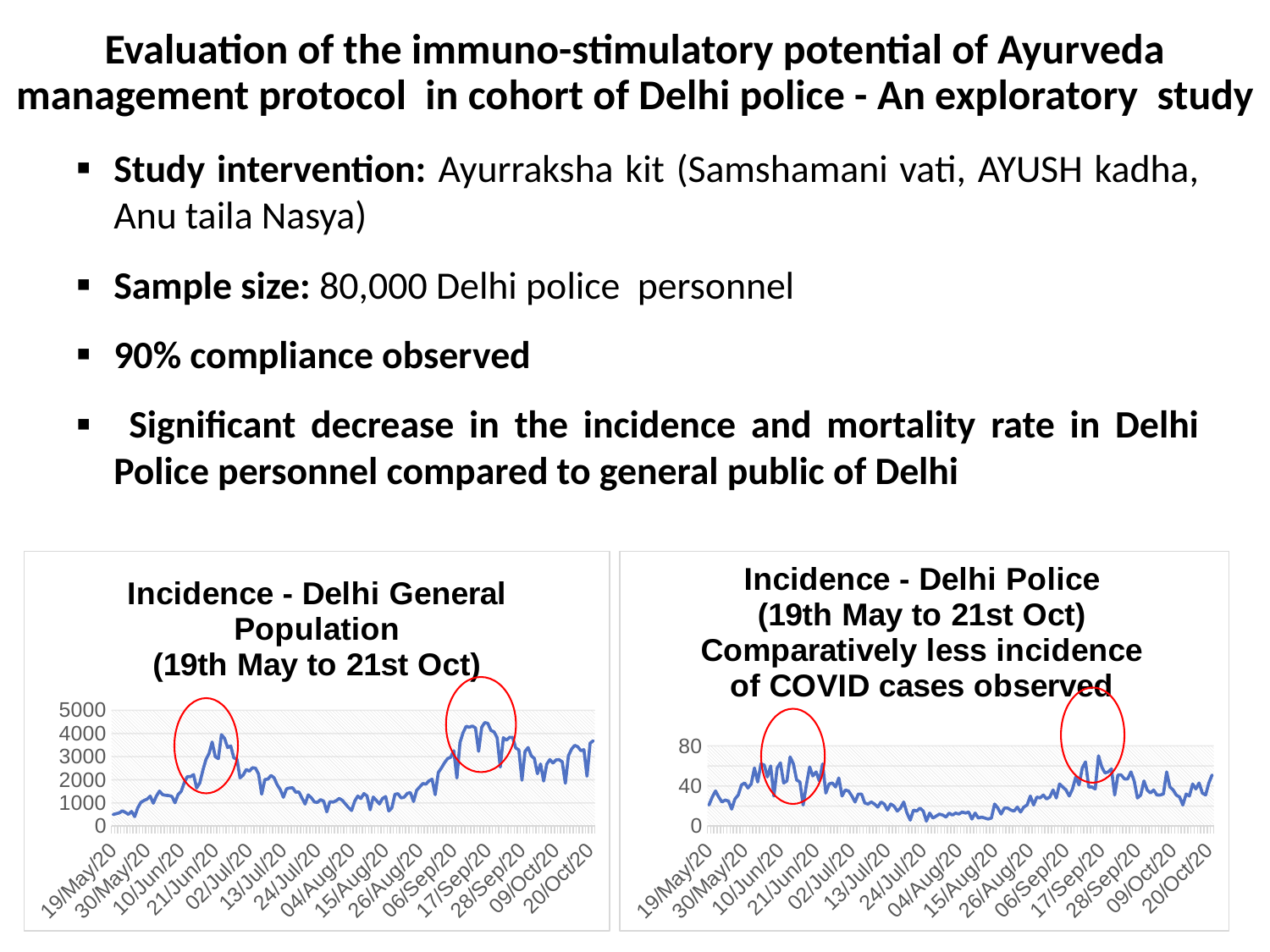

# Evaluation of the immuno-stimulatory potential of Ayurveda management protocol  in cohort of Delhi police - An exploratory  study
Study intervention: Ayurraksha kit (Samshamani vati, AYUSH kadha, Anu taila Nasya)

Sample size: 80,000 Delhi police  personnel

90% compliance observed

 Significant decrease in the incidence and mortality rate in Delhi Police personnel compared to general public of Delhi

### Chart: Incidence - Delhi General Population
(19th May to 21st Oct)

| Category | Delhi General Population |
|---|---|
| 43970 | 500.0 |
| 43971 | 534.0 |
| 43972 | 571.0 |
| 43973 | 660.0 |
| 43974 | 591.0 |
| 43975 | 508.0 |
| 43976 | 635.0 |
| 43977 | 412.0 |
| 43978 | 792.0 |
| 43979 | 1024.0 |
| 43980 | 1105.0 |
| 43981 | 1163.0 |
| 43982 | 1295.0 |
| 43983 | 990.0 |
| 43984 | 1298.0 |
| 43985 | 1513.0 |
| 43986 | 1359.0 |
| 43987 | 1330.0 |
| 43988 | 1320.0 |
| 43989 | 1282.0 |
| 43990 | 1007.0 |
| 43991 | 1366.0 |
| 43992 | 1501.0 |
| 43993 | 1877.0 |
| 43994 | 2137.0 |
| 43995 | 2134.0 |
| 43996 | 2224.0 |
| 43997 | 1647.0 |
| 43998 | 1859.0 |
| 43999 | 2414.0 |
| 44000 | 2877.0 |
| 44001 | 3137.0 |
| 44002 | 3630.0 |
| 44003 | 3000.0 |
| 44004 | 2909.0 |
| 44005 | 3947.0 |
| 44006 | 3788.0 |
| 44007 | 3390.0 |
| 44008 | 3460.0 |
| 44009 | 2948.0 |
| 44010 | 2889.0 |
| 44011 | 2084.0 |
| 44012 | 2199.0 |
| 44013 | 2442.0 |
| 44014 | 2373.0 |
| 44015 | 2520.0 |
| 44016 | 2505.0 |
| 44017 | 2244.0 |
| 44018 | 1379.0 |
| 44019 | 2008.0 |
| 44020 | 2033.0 |
| 44021 | 2187.0 |
| 44022 | 2089.0 |
| 44023 | 1781.0 |
| 44024 | 1573.0 |
| 44025 | 1246.0 |
| 44026 | 1606.0 |
| 44027 | 1647.0 |
| 44028 | 1652.0 |
| 44029 | 1462.0 |
| 44030 | 1475.0 |
| 44031 | 1211.0 |
| 44032 | 954.0 |
| 44033 | 1349.0 |
| 44034 | 1227.0 |
| 44035 | 1041.0 |
| 44036 | 1025.0 |
| 44037 | 1142.0 |
| 44038 | 1075.0 |
| 44039 | 613.0 |
| 44040 | 1056.0 |
| 44041 | 1035.0 |
| 44042 | 1093.0 |
| 44043 | 1195.0 |
| 44044 | 1118.0 |
| 44045 | 961.0 |
| 44046 | 805.0 |
| 44047 | 674.0 |
| 44048 | 1076.0 |
| 44049 | 1299.0 |
| 44050 | 1192.0 |
| 44051 | 1404.0 |
| 44052 | 1300.0 |
| 44053 | 707.0 |
| 44054 | 1257.0 |
| 44055 | 1113.0 |
| 44056 | 956.0 |
| 44057 | 1192.0 |
| 44058 | 1276.0 |
| 44059 | 652.0 |
| 44060 | 787.0 |
| 44061 | 1374.0 |
| 44062 | 1398.0 |
| 44063 | 1215.0 |
| 44064 | 1250.0 |
| 44065 | 1412.0 |
| 44066 | 1450.0 |
| 44067 | 1061.0 |
| 44068 | 1544.0 |
| 44069 | 1693.0 |
| 44070 | 1840.0 |
| 44071 | 1808.0 |
| 44072 | 1954.0 |
| 44073 | 2024.0 |
| 44074 | 1358.0 |
| 44075 | 2312.0 |
| 44076 | 2509.0 |
| 44077 | 2737.0 |
| 44078 | 2914.0 |
| 44079 | 2973.0 |
| 44080 | 3256.0 |
| 44081 | 2077.0 |
| 44082 | 3609.0 |
| 44083 | 4039.0 |
| 44084 | 4308.0 |
| 44085 | 4266.0 |
| 44086 | 4321.0 |
| 44087 | 4235.0 |
| 44088 | 3229.0 |
| 44089 | 4263.0 |
| 44090 | 4473.0 |
| 44091 | 4432.0 |
| 44092 | 4127.0 |
| 44093 | 4071.0 |
| 44094 | 3812.0 |
| 44095 | 2548.0 |
| 44096 | 3816.0 |
| 44097 | 3714.0 |
| 44098 | 3834.0 |
| 44099 | 3827.0 |
| 44100 | 3372.0 |
| 44101 | 3292.0 |
| 44102 | 1984.0 |
| 44103 | 3227.0 |
| 44104 | 3390.0 |
| 44105 | 3037.0 |
| 44106 | 2920.0 |
| 44107 | 2258.0 |
| 44108 | 2683.0 |
| 44109 | 1947.0 |
| 44110 | 2676.0 |
| 44111 | 2871.0 |
| 44112 | 2726.0 |
| 44113 | 2860.0 |
| 44114 | 2866.0 |
| 44115 | 2780.0 |
| 44116 | 1849.0 |
| 44117 | 3036.0 |
| 44118 | 3324.0 |
| 44119 | 3483.0 |
| 44120 | 3428.0 |
| 44121 | 3259.0 |
| 44122 | 3299.0 |
| 44123 | 2154.0 |
| 44124 | 3579.0 |
| 44125 | 3686.0 |

### Chart: Incidence - Delhi Police
(19th May to 21st Oct)
Comparatively less incidence of COVID cases observed

| Category | Delhi Police |
|---|---|
| 43970 | 21.0 |
| 43971 | 29.0 |
| 43972 | 35.0 |
| 43973 | 29.0 |
| 43974 | 24.0 |
| 43975 | 26.0 |
| 43976 | 25.0 |
| 43977 | 17.0 |
| 43978 | 27.0 |
| 43979 | 31.0 |
| 43980 | 41.0 |
| 43981 | 43.0 |
| 43982 | 38.0 |
| 43983 | 42.0 |
| 43984 | 58.0 |
| 43985 | 44.0 |
| 43986 | 62.0 |
| 43987 | 61.0 |
| 43988 | 49.0 |
| 43989 | 60.0 |
| 43990 | 30.0 |
| 43991 | 58.0 |
| 43992 | 63.0 |
| 43993 | 43.0 |
| 43994 | 45.0 |
| 43995 | 69.0 |
| 43996 | 62.0 |
| 43997 | 46.0 |
| 43998 | 44.0 |
| 43999 | 21.0 |
| 44000 | 41.0 |
| 44001 | 59.0 |
| 44002 | 50.0 |
| 44003 | 54.0 |
| 44004 | 45.0 |
| 44005 | 62.0 |
| 44006 | 33.0 |
| 44007 | 42.0 |
| 44008 | 43.0 |
| 44009 | 39.0 |
| 44010 | 48.0 |
| 44011 | 30.0 |
| 44012 | 36.0 |
| 44013 | 35.0 |
| 44014 | 30.0 |
| 44015 | 24.0 |
| 44016 | 32.0 |
| 44017 | 32.0 |
| 44018 | 23.0 |
| 44019 | 22.0 |
| 44020 | 24.0 |
| 44021 | 22.0 |
| 44022 | 19.0 |
| 44023 | 24.0 |
| 44024 | 22.0 |
| 44025 | 16.0 |
| 44026 | 22.0 |
| 44027 | 20.0 |
| 44028 | 15.0 |
| 44029 | 18.0 |
| 44030 | 24.0 |
| 44031 | 13.0 |
| 44032 | 6.0 |
| 44033 | 16.0 |
| 44034 | 15.0 |
| 44035 | 18.0 |
| 44036 | 15.0 |
| 44037 | 5.0 |
| 44038 | 13.0 |
| 44039 | 8.0 |
| 44040 | 10.0 |
| 44041 | 12.0 |
| 44042 | 11.0 |
| 44043 | 9.0 |
| 44044 | 13.0 |
| 44045 | 11.0 |
| 44046 | 13.0 |
| 44047 | 12.0 |
| 44048 | 14.0 |
| 44049 | 13.0 |
| 44050 | 14.0 |
| 44051 | 7.0 |
| 44052 | 13.0 |
| 44053 | 8.0 |
| 44054 | 9.0 |
| 44055 | 8.0 |
| 44056 | 7.0 |
| 44057 | 8.0 |
| 44058 | 22.0 |
| 44059 | 18.0 |
| 44060 | 12.0 |
| 44061 | 18.0 |
| 44062 | 18.0 |
| 44063 | 16.0 |
| 44064 | 15.0 |
| 44065 | 19.0 |
| 44066 | 14.0 |
| 44067 | 19.0 |
| 44068 | 21.0 |
| 44069 | 30.0 |
| 44070 | 21.0 |
| 44071 | 29.0 |
| 44072 | 28.0 |
| 44073 | 31.0 |
| 44074 | 27.0 |
| 44075 | 29.0 |
| 44076 | 36.0 |
| 44077 | 28.0 |
| 44078 | 42.0 |
| 44079 | 39.0 |
| 44080 | 36.0 |
| 44081 | 30.0 |
| 44082 | 37.0 |
| 44083 | 49.0 |
| 44084 | 41.0 |
| 44085 | 58.0 |
| 44086 | 64.0 |
| 44087 | 39.0 |
| 44088 | 39.0 |
| 44089 | 37.0 |
| 44090 | 70.0 |
| 44091 | 59.0 |
| 44092 | 53.0 |
| 44093 | 54.0 |
| 44094 | 57.0 |
| 44095 | 31.0 |
| 44096 | 51.0 |
| 44097 | 51.0 |
| 44098 | 47.0 |
| 44099 | 47.0 |
| 44100 | 54.0 |
| 44101 | 45.0 |
| 44102 | 28.0 |
| 44103 | 31.0 |
| 44104 | 45.0 |
| 44105 | 36.0 |
| 44106 | 33.0 |
| 44107 | 36.0 |
| 44108 | 31.0 |
| 44109 | 31.0 |
| 44110 | 32.0 |
| 44111 | 54.0 |
| 44112 | 39.0 |
| 44113 | 36.0 |
| 44114 | 31.0 |
| 44115 | 29.0 |
| 44116 | 21.0 |
| 44117 | 32.0 |
| 44118 | 30.0 |
| 44119 | 42.0 |
| 44120 | 37.0 |
| 44121 | 43.0 |
| 44122 | 33.0 |
| 44123 | 31.0 |
| 44124 | 43.0 |
| 44125 | 51.0 |